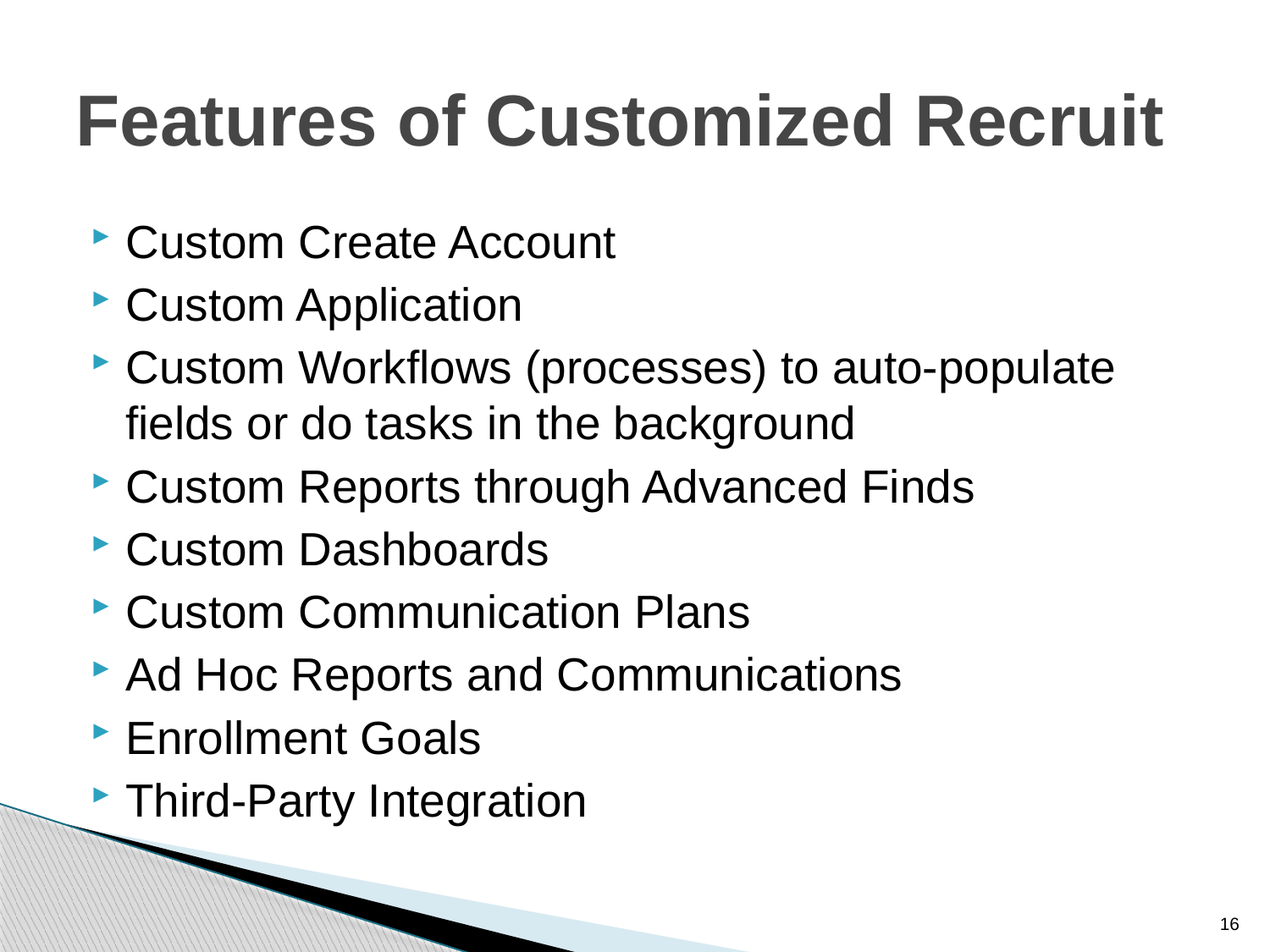

# Features of Customized Recruit
Custom Create Account
Custom Application
Custom Workflows (processes) to auto-populate fields or do tasks in the background
Custom Reports through Advanced Finds
Custom Dashboards
Custom Communication Plans
Ad Hoc Reports and Communications
Enrollment Goals
Third-Party Integration
16